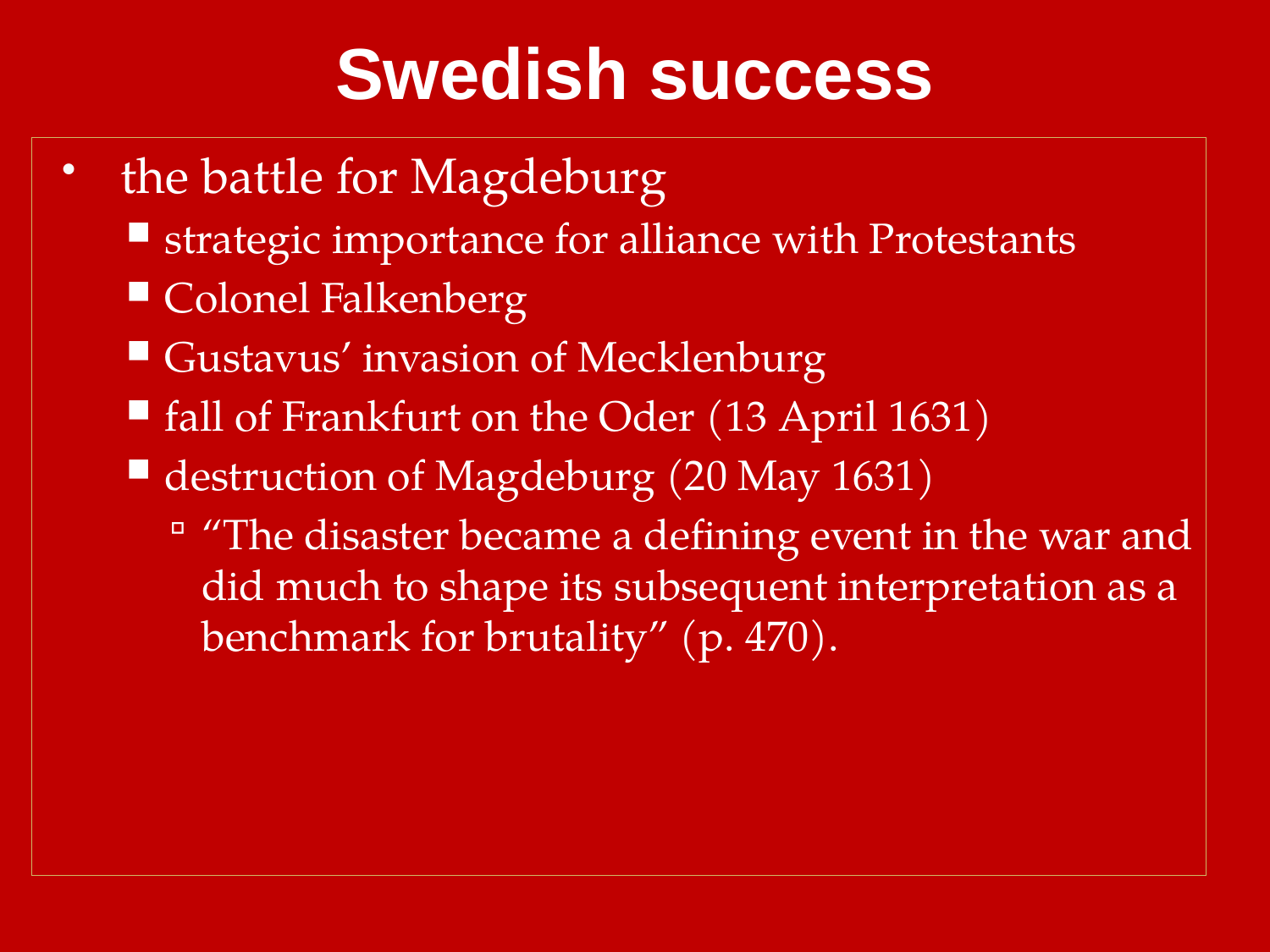

# Swedish success
the battle for Magdeburg
strategic importance for alliance with Protestants
Colonel Falkenberg
Gustavus’ invasion of Mecklenburg
fall of Frankfurt on the Oder (13 April 1631)
destruction of Magdeburg (20 May 1631)
“The disaster became a defining event in the war and did much to shape its subsequent interpretation as a benchmark for brutality” (p. 470).